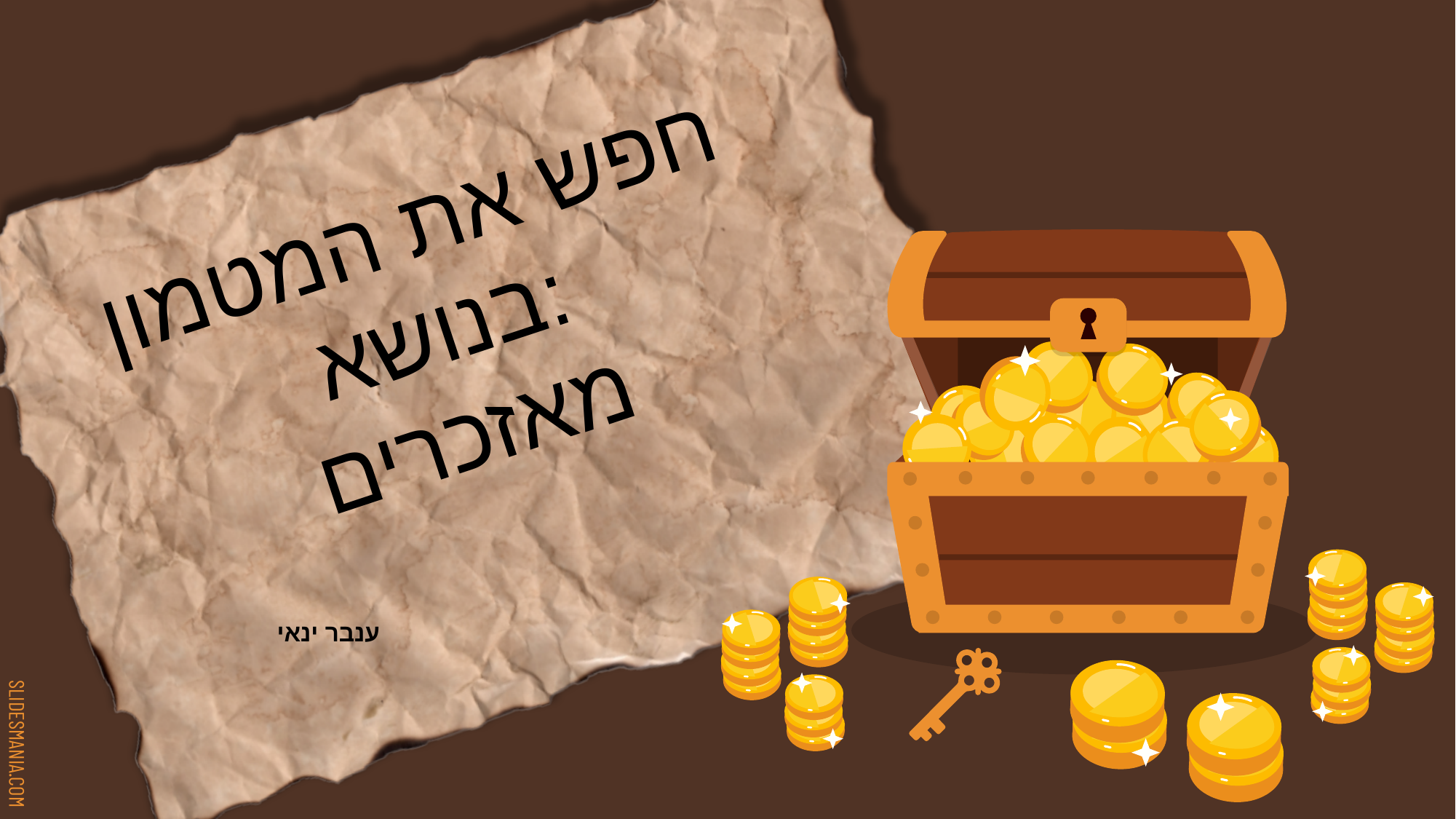

חפש את המטמון
בנושא:
מאזכרים

ענבר ינאי